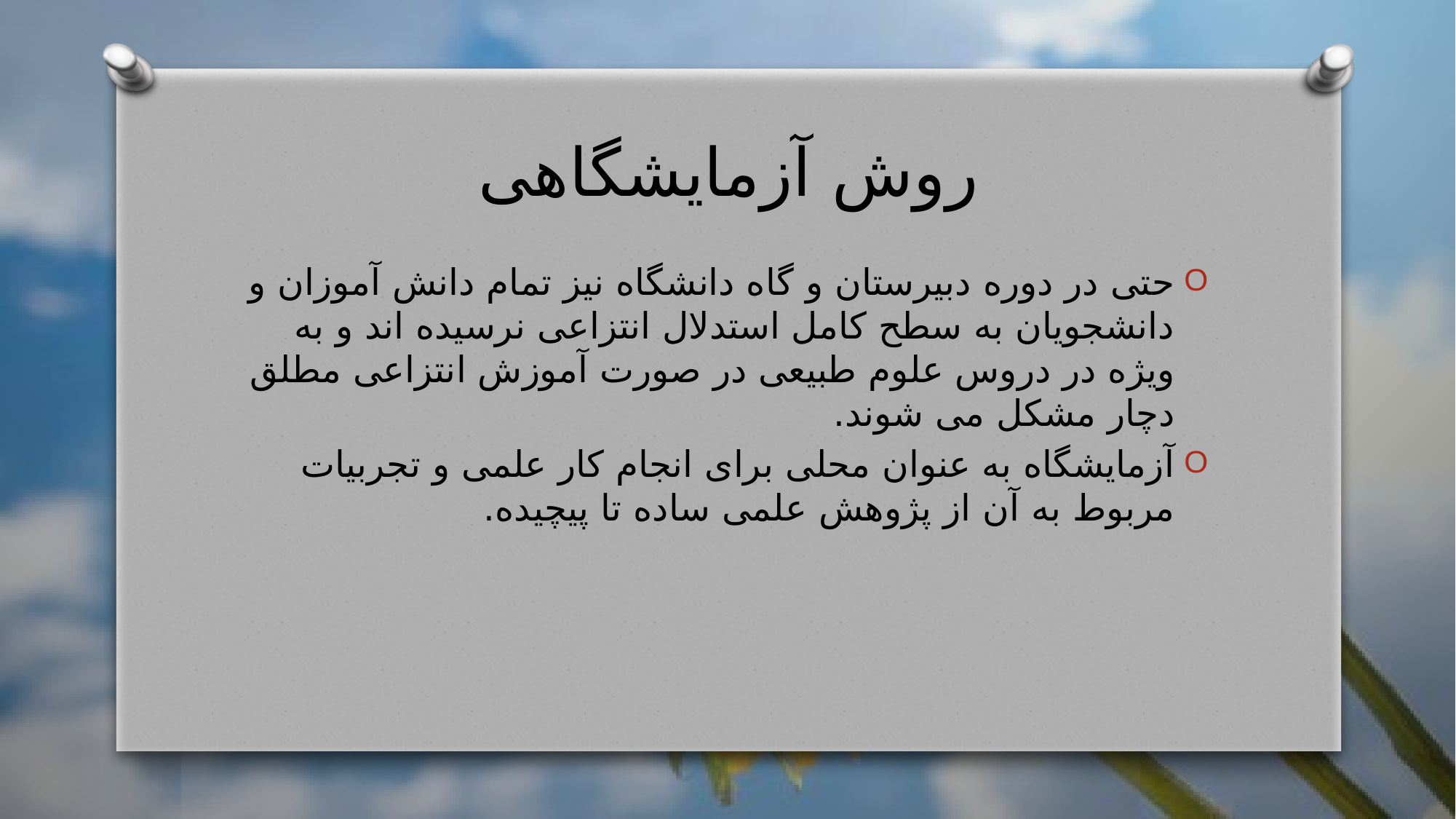

# روش آزمایشگاهی
حتی در دوره دبیرستان و گاه دانشگاه نیز تمام دانش آموزان و دانشجویان به سطح کامل استدلال انتزاعی نرسیده اند و به ویژه در دروس علوم طبیعی در صورت آموزش انتزاعی مطلق دچار مشکل می شوند.
آزمایشگاه به عنوان محلی برای انجام کار علمی و تجربیات مربوط به آن از پژوهش علمی ساده تا پیچیده.